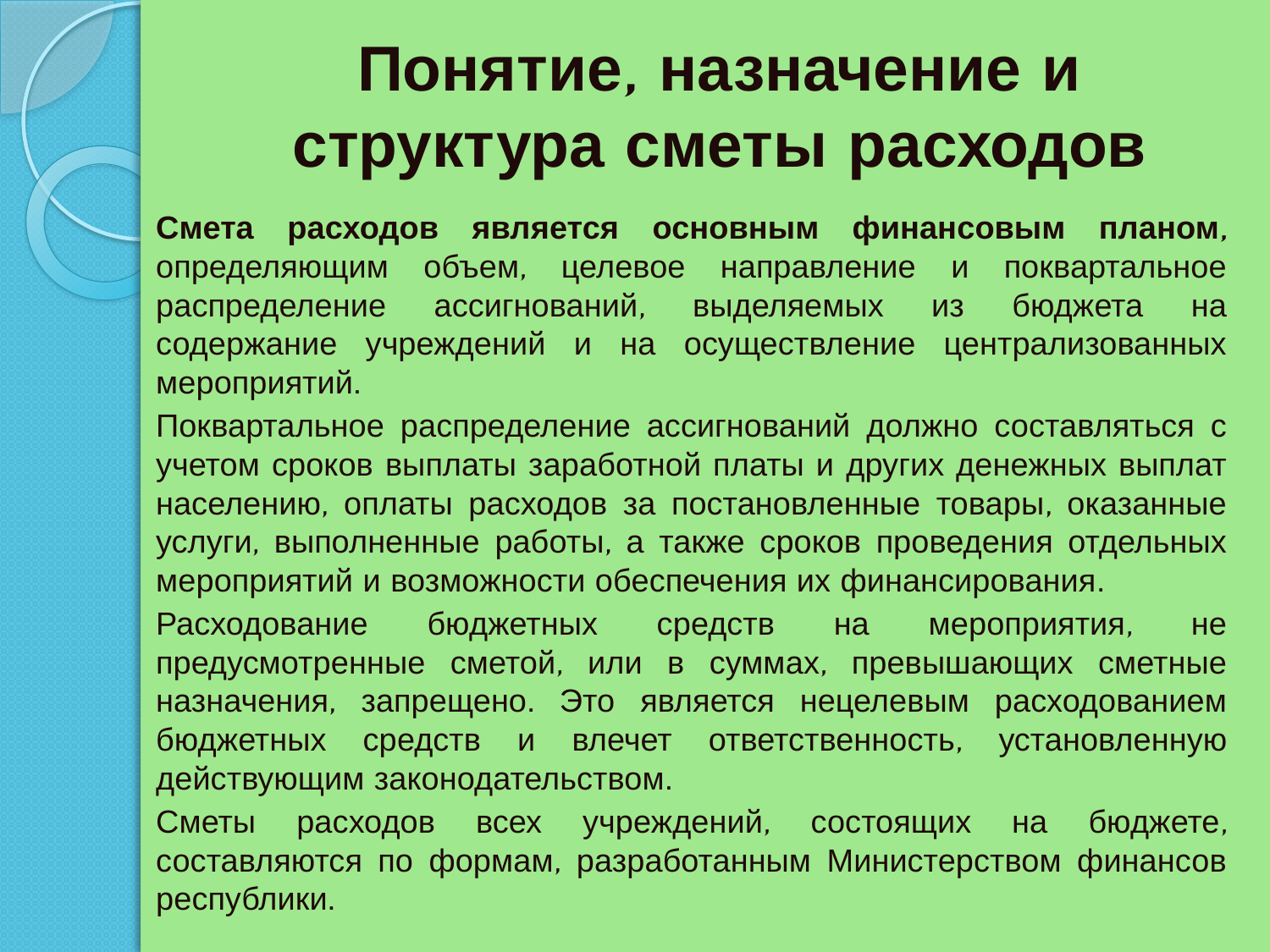

# Понятие, назначение и структура сметы расходов
		Смета расходов является основным финансовым планом, определяющим объем, целевое направление и поквартальное распределение ассигнований, выделяемых из бюджета на содержание учреждений и на осуществление централизованных мероприятий.
		Поквартальное распределение ассигнований должно составляться с учетом сроков выплаты заработной платы и других денежных выплат населению, оплаты расходов за постановленные товары, оказанные услуги, выполненные работы, а также сроков проведения отдельных мероприятий и возможности обеспечения их финансирования.
		Расходование бюджетных средств на мероприятия, не предусмотренные сметой, или в суммах, превышающих сметные назначения, запрещено. Это является нецелевым расходованием бюджетных средств и влечет ответственность, установленную действующим законодательством.
		Сметы расходов всех учреждений, состоящих на бюджете, составляются по формам, разработанным Министерством финансов республики.